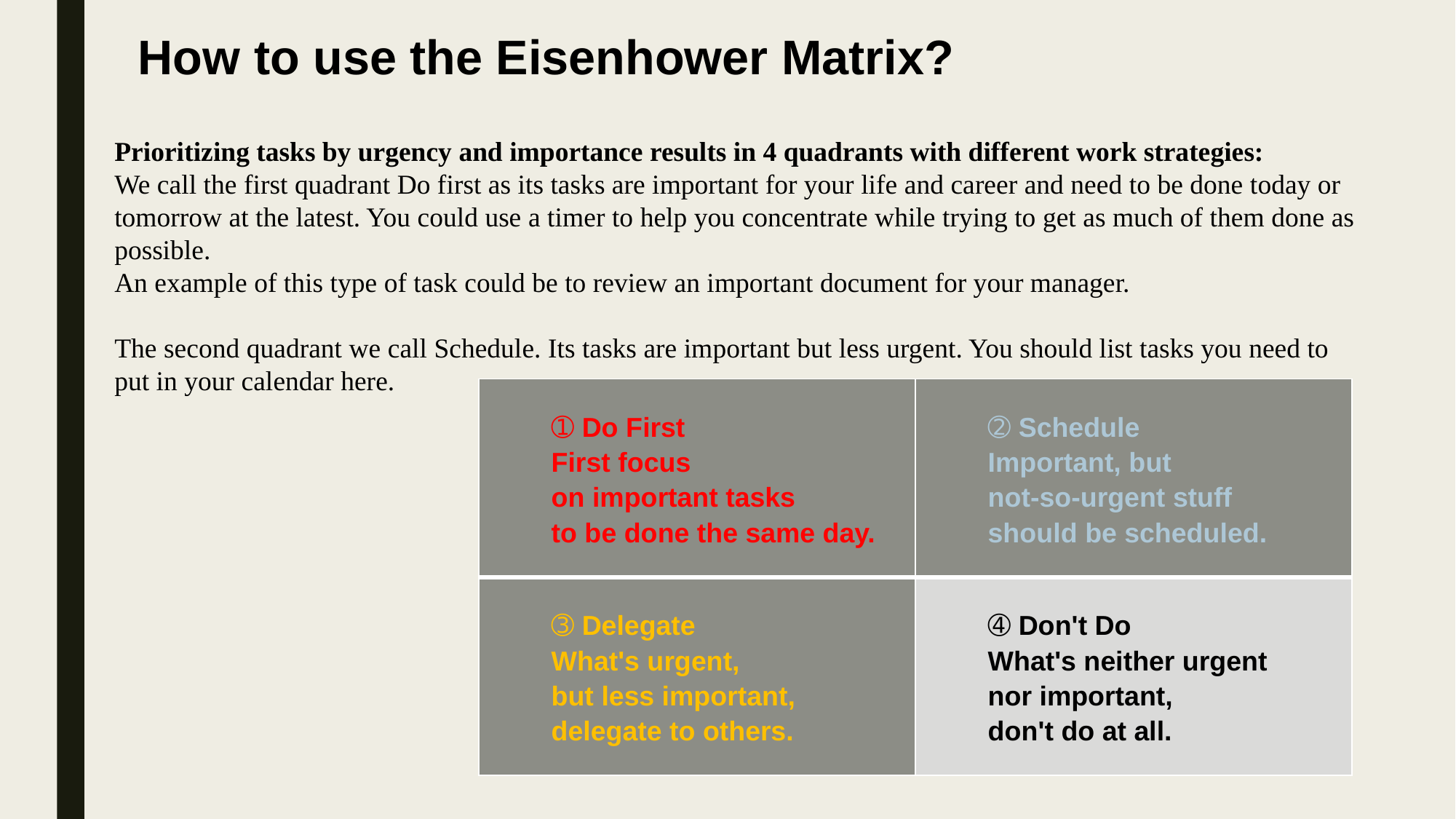

# How to use the Eisenhower Matrix?
Prioritizing tasks by urgency and importance results in 4 quadrants with different work strategies:
We call the first quadrant Do first as its tasks are important for your life and career and need to be done today or tomorrow at the latest. You could use a timer to help you concentrate while trying to get as much of them done as possible.
An example of this type of task could be to review an important document for your manager.
The second quadrant we call Schedule. Its tasks are important but less urgent. You should list tasks you need to put in your calendar here.

| ➀ Do First First focus on important tasks to be done the same day. | ➁ Schedule Important, but not-so-urgent stuff should be scheduled. |
| --- | --- |
| ➂ Delegate What's urgent, but less important, delegate to others. | ➃ Don't Do What's neither urgent nor important, don't do at all. |